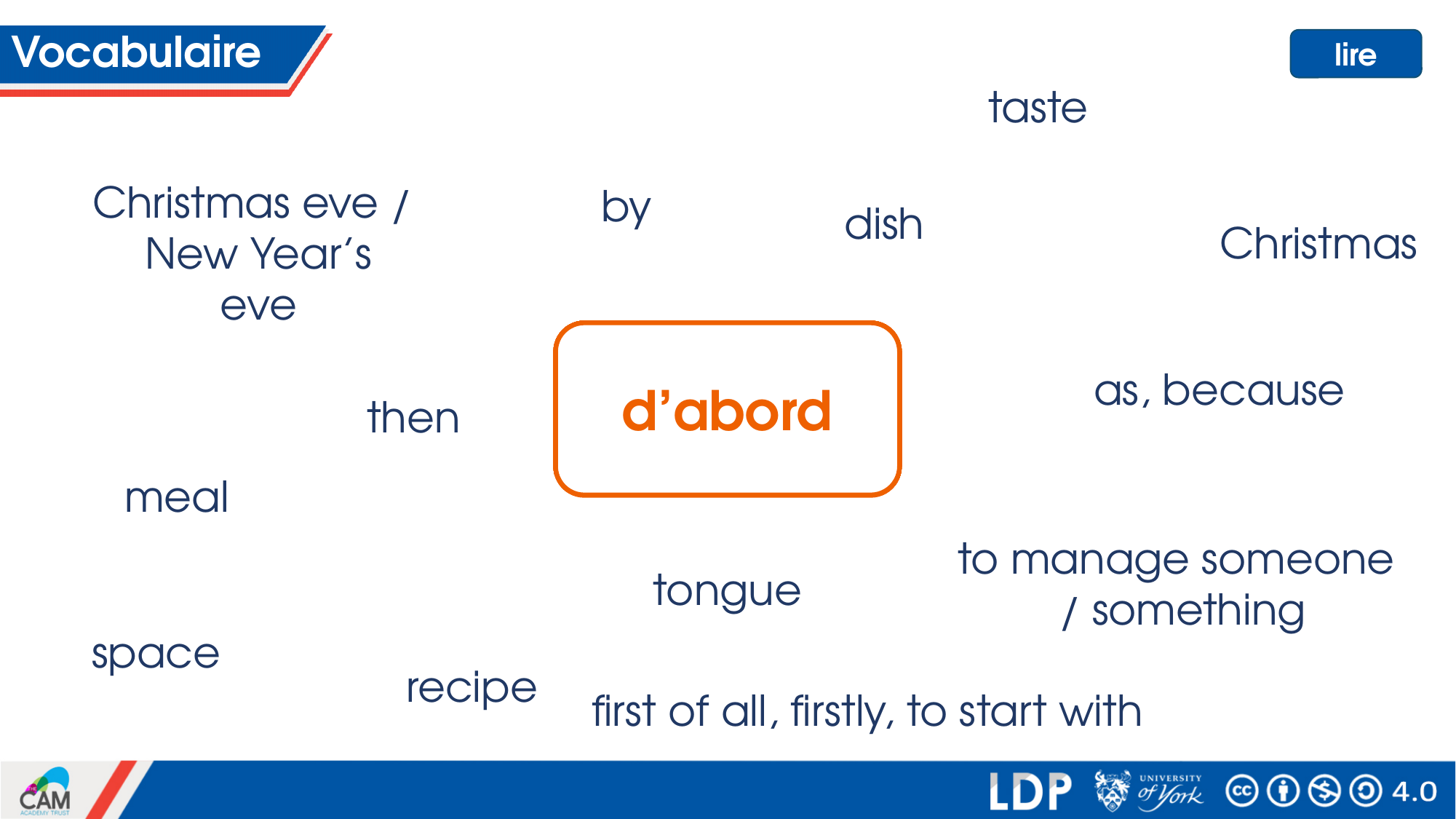

# Vocabulaire
lire
taste
Christmas eve /
New Year’s
eve
by
dish
Christmas
le plat
puisque
la recette
le réveillon
l’espace
gérer
Noël
le goût
le repas
par
la langue
d’abord
puis
as, because
then
meal
to manage someone
/ something
tongue
space
recipe
first of all, firstly, to start with